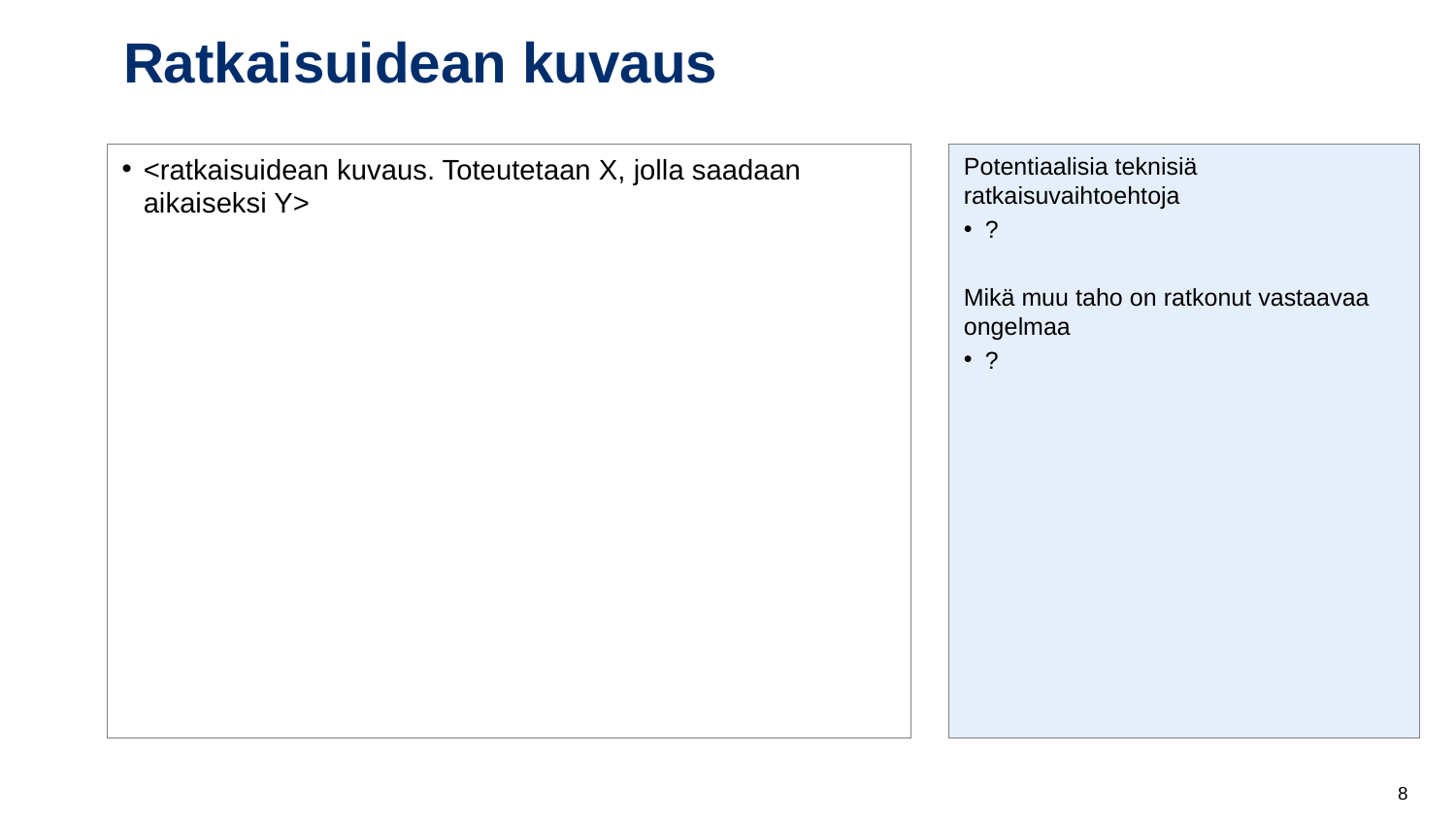

# Ratkaisuidean kuvaus
Potentiaalisia teknisiä ratkaisuvaihtoehtoja
?

Mikä muu taho on ratkonut vastaavaa ongelmaa
?

<ratkaisuidean kuvaus. Toteutetaan X, jolla saadaan aikaiseksi Y>

8